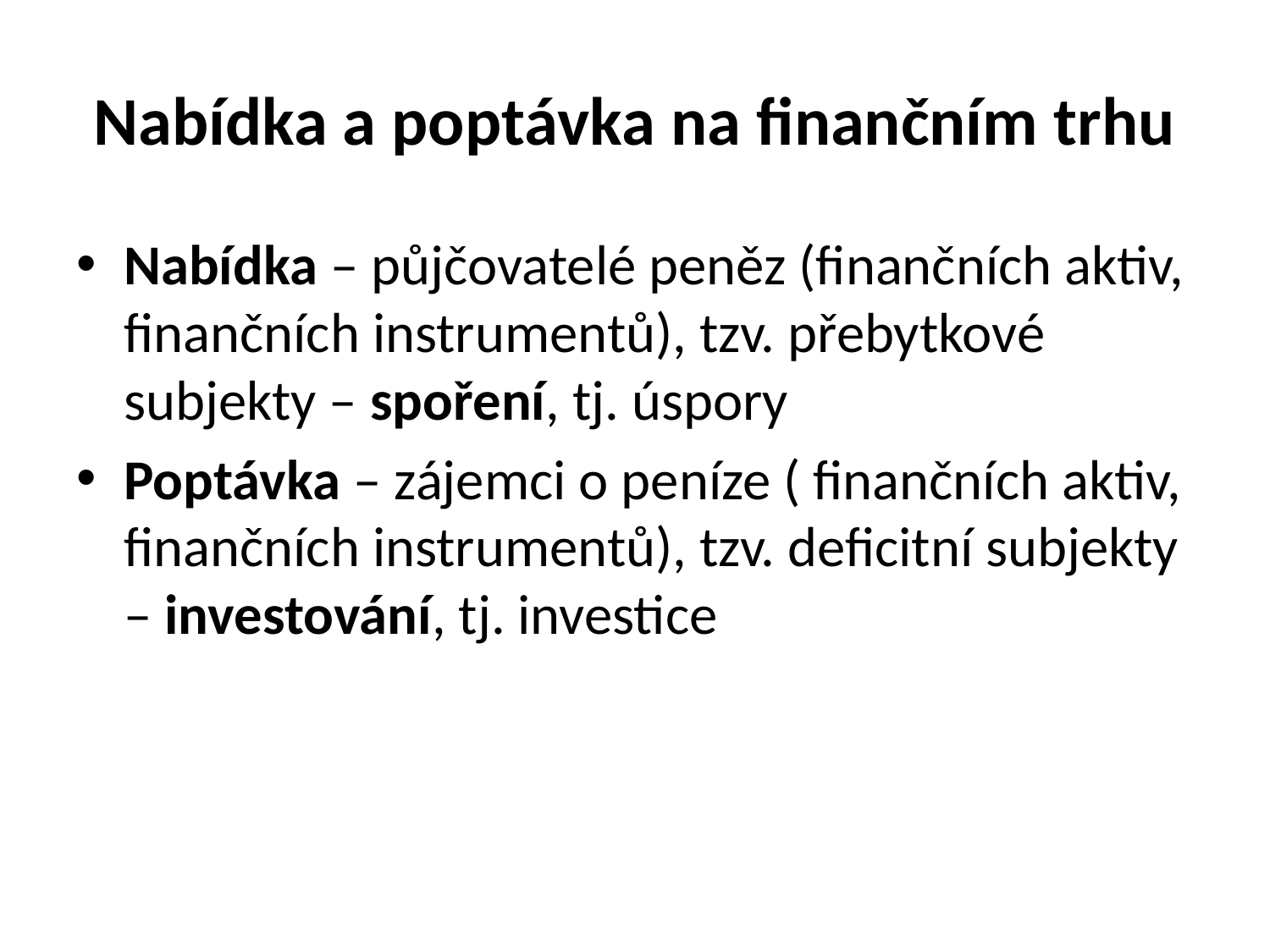

# Nabídka a poptávka na finančním trhu
Nabídka – půjčovatelé peněz (finančních aktiv, finančních instrumentů), tzv. přebytkové subjekty – spoření, tj. úspory
Poptávka – zájemci o peníze ( finančních aktiv, finančních instrumentů), tzv. deficitní subjekty – investování, tj. investice